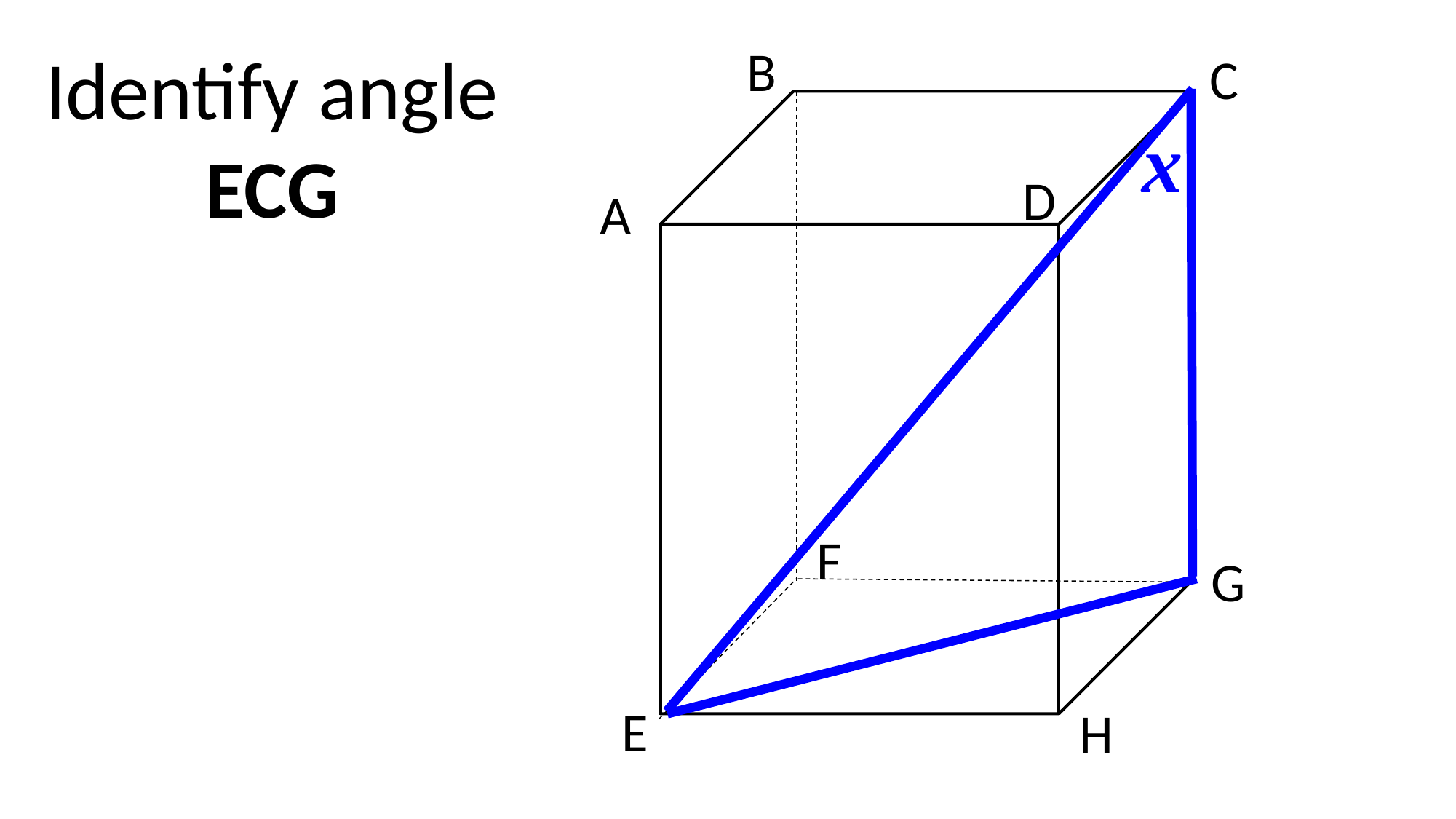

B
Identify angle
ECG
C

x
D
A
F
G
E
H